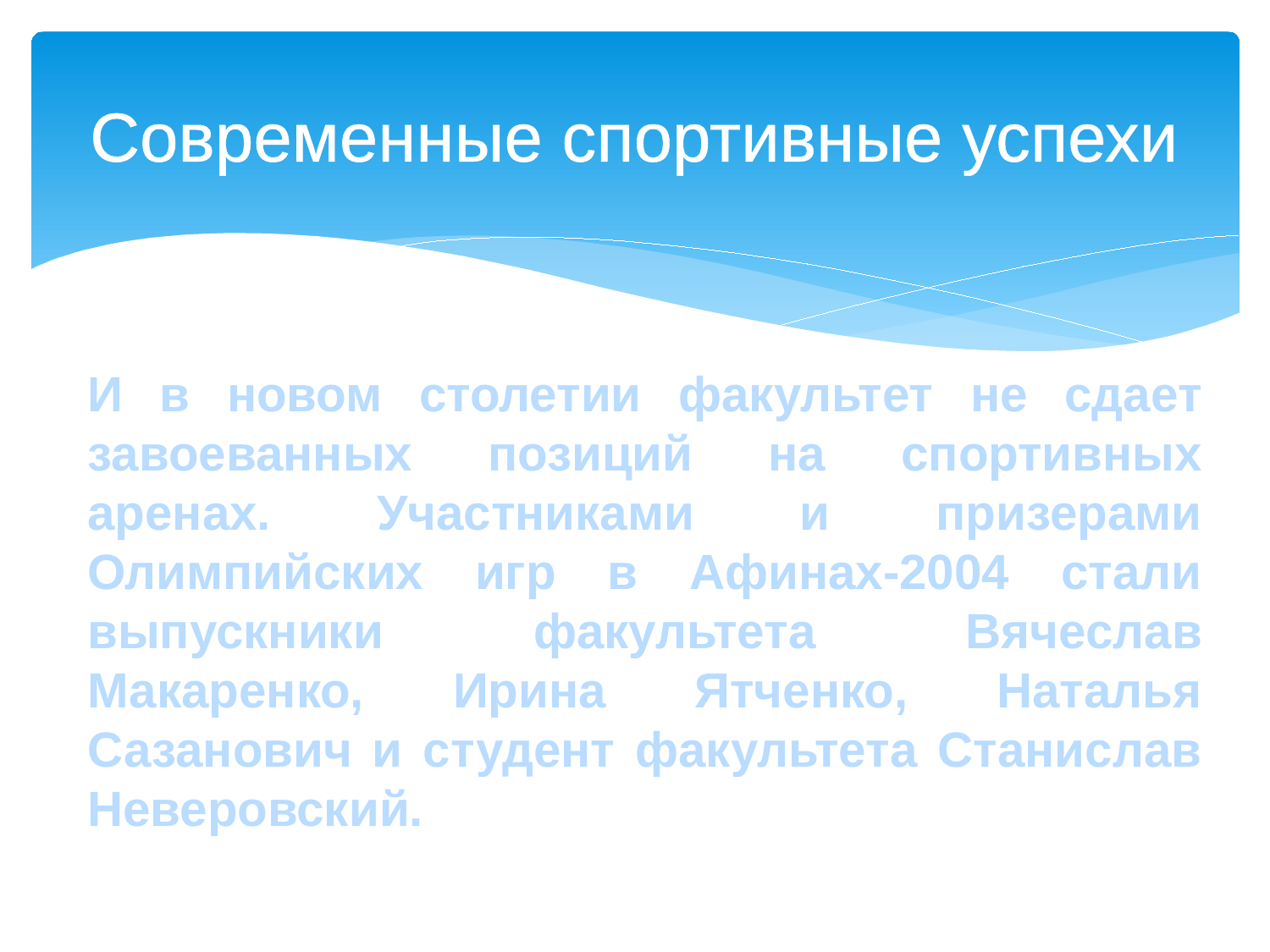

# Современные спортивные успехи
И в новом столетии факультет не сдает завоеванных позиций на спортивных аренах. Участниками и призерами Олимпийских игр в Афинах-2004 стали выпускники факультета Вячеслав Макаренко, Ирина Ятченко, Наталья Сазанович и студент факультета Станислав Неверовский.